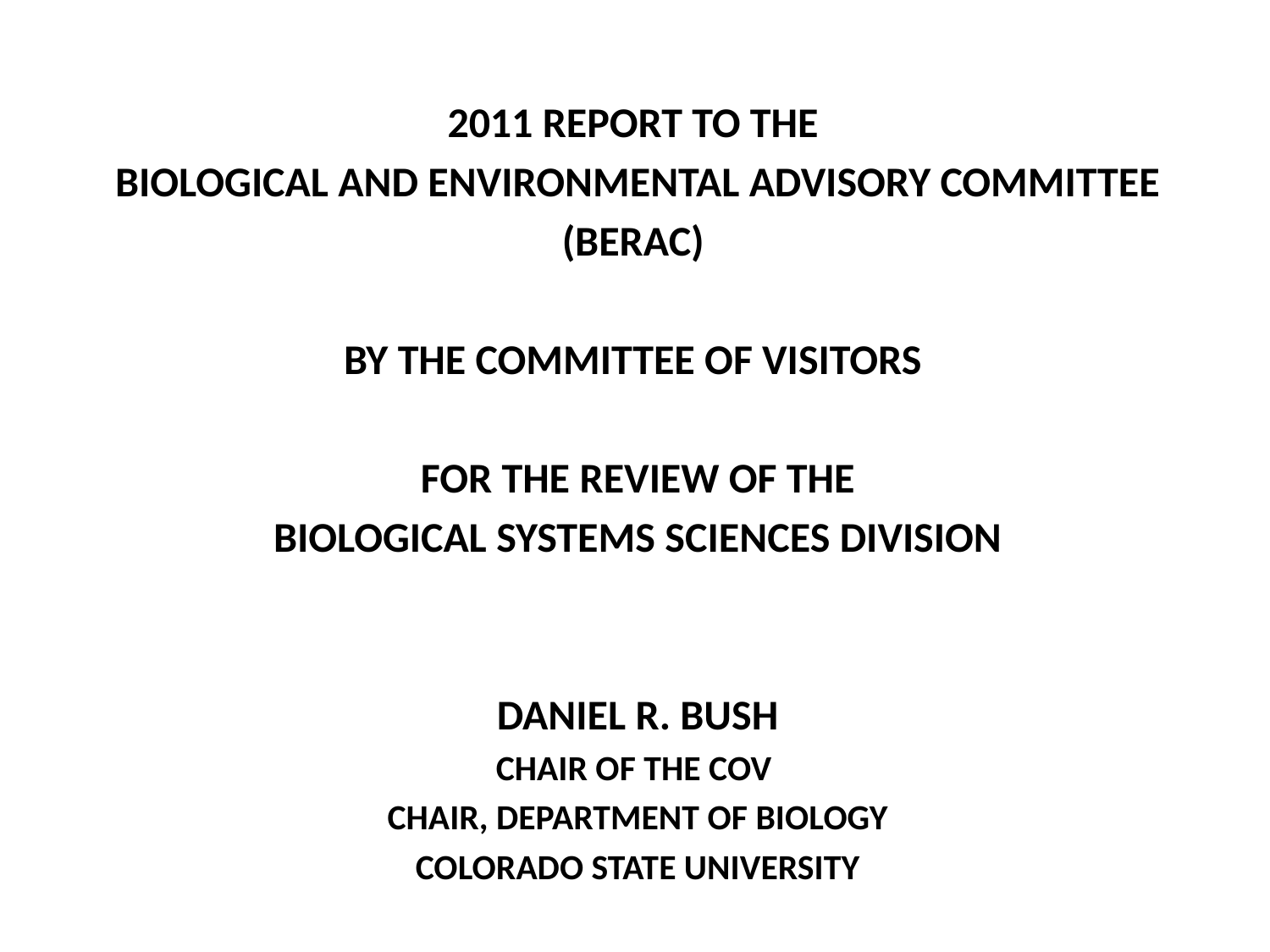

2011 REPORT TO THE
BIOLOGICAL AND ENVIRONMENTAL ADVISORY COMMITTEE
(BERAC)

BY THE COMMITTEE OF VISITORS

FOR THE REVIEW OF THE
Biological Systems Sciences DIVISION

Daniel R. Bush
Chair of the COV
Chair, Department of Biology
Colorado State University